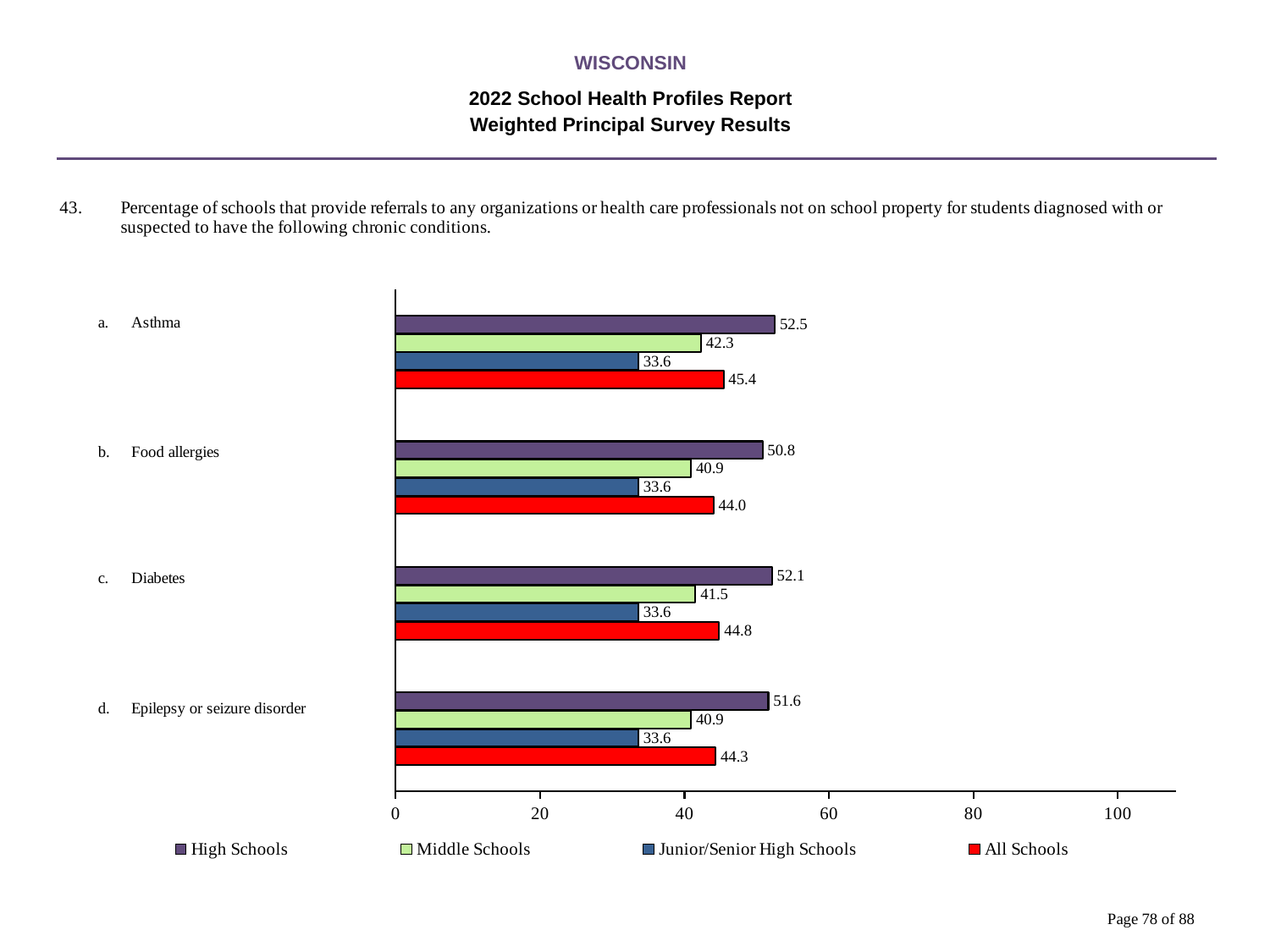

WISCONSIN
2022 School Health Profiles Report
Weighted Principal Survey Results

### Chart

| Category | All Schools | Junior/Senior High Schools | Middle Schools | High Schools |
|---|---|---|---|---|
| Epilepsy or seizure disorder | 44.3 | 33.6 | 40.9 | 51.6 |
| Diabetes | 44.8 | 33.6 | 41.5 | 52.1 |
| Food allergies | 44.0 | 33.6 | 40.9 | 50.8 |
| Asthma | 45.4 | 33.6 | 42.3 | 52.5 |